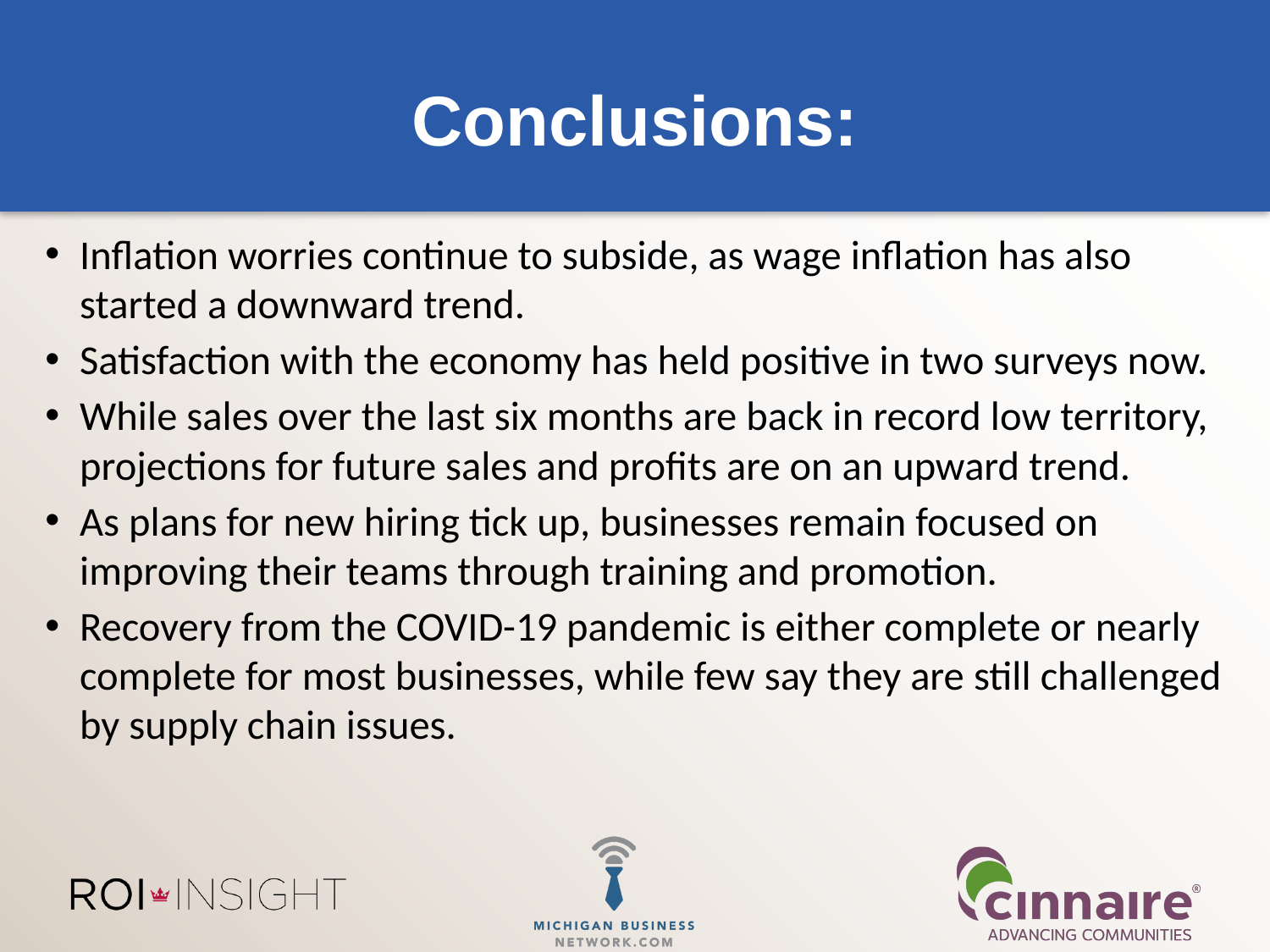

# Conclusions:
Inflation worries continue to subside, as wage inflation has also started a downward trend.
Satisfaction with the economy has held positive in two surveys now.
While sales over the last six months are back in record low territory, projections for future sales and profits are on an upward trend.
As plans for new hiring tick up, businesses remain focused on improving their teams through training and promotion.
Recovery from the COVID-19 pandemic is either complete or nearly complete for most businesses, while few say they are still challenged by supply chain issues.